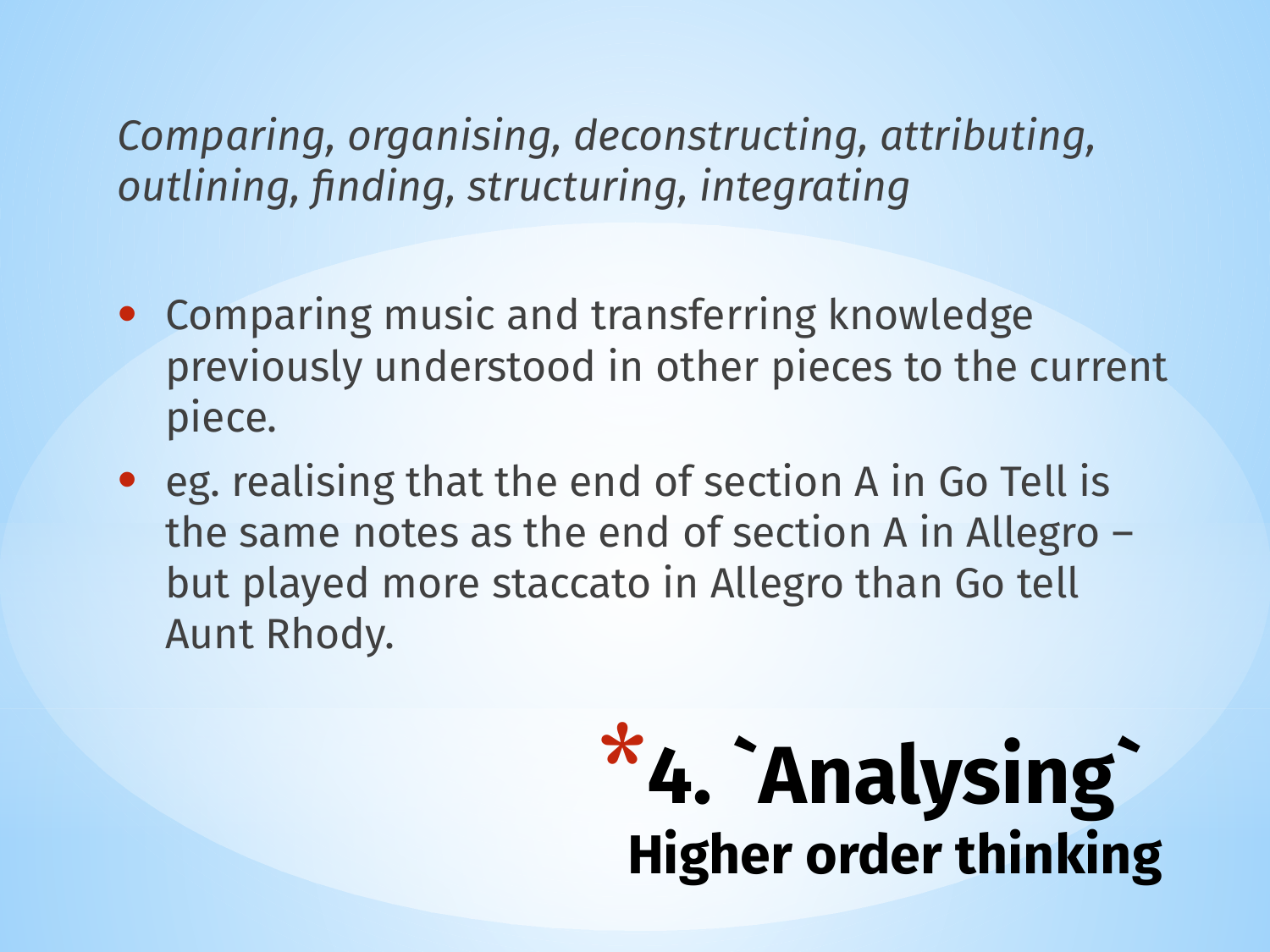

Comparing, organising, deconstructing, attributing, outlining, finding, structuring, integrating

Comparing music and transferring knowledge previously understood in other pieces to the current piece.
eg. realising that the end of section A in Go Tell is the same notes as the end of section A in Allegro – but played more staccato in Allegro than Go tell Aunt Rhody.
# 4. `Analysing` Higher order thinking